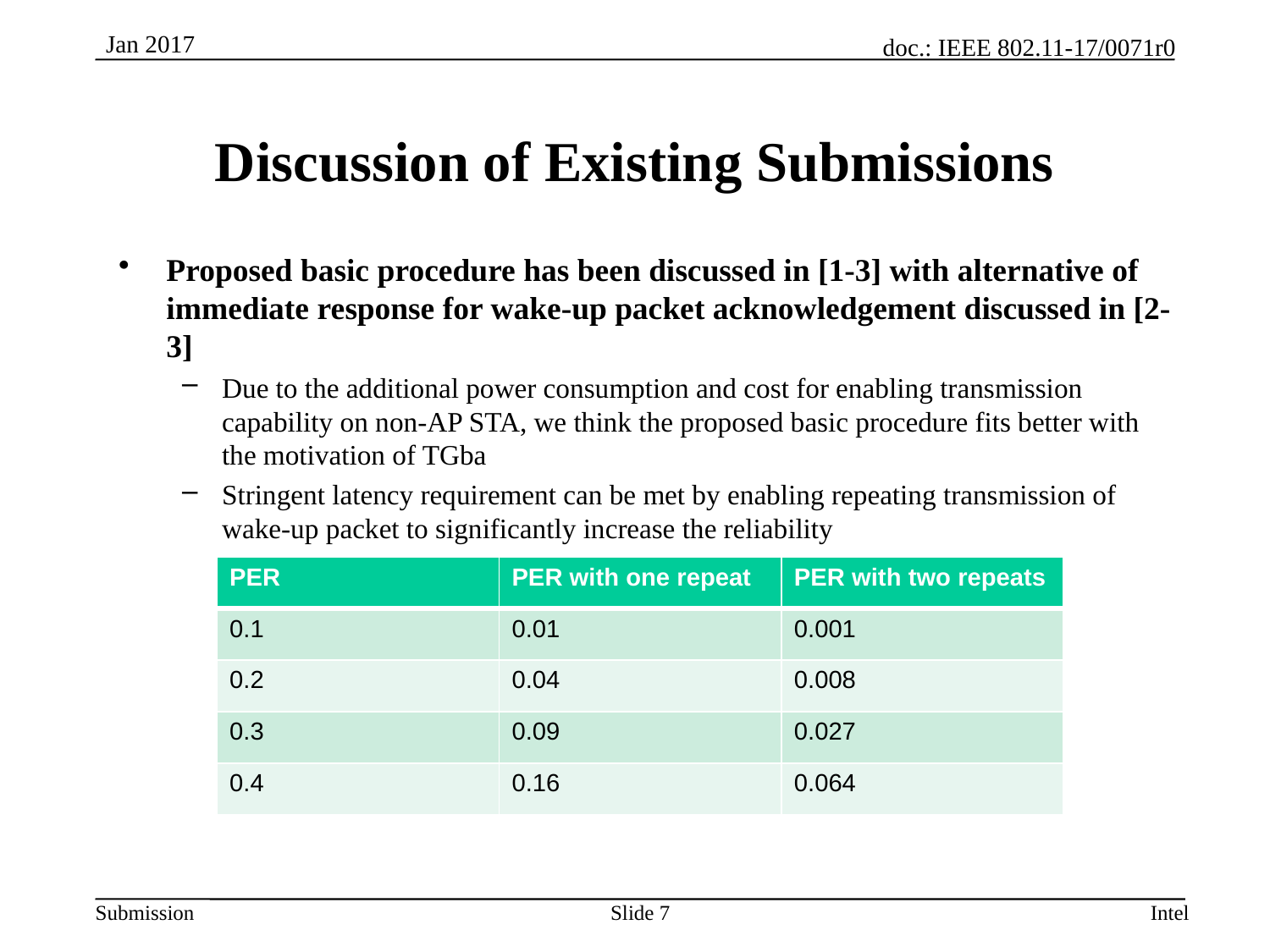

# Discussion of Existing Submissions
Proposed basic procedure has been discussed in [1-3] with alternative of immediate response for wake-up packet acknowledgement discussed in [2-3]
Due to the additional power consumption and cost for enabling transmission capability on non-AP STA, we think the proposed basic procedure fits better with the motivation of TGba
Stringent latency requirement can be met by enabling repeating transmission of wake-up packet to significantly increase the reliability

Non-stringent latency requirement can be met by regular wake-up packet retransmission procedure

| PER | PER with one repeat | PER with two repeats |
| --- | --- | --- |
| 0.1 | 0.01 | 0.001 |
| 0.2 | 0.04 | 0.008 |
| 0.3 | 0.09 | 0.027 |
| 0.4 | 0.16 | 0.064 |
Slide 7
Intel